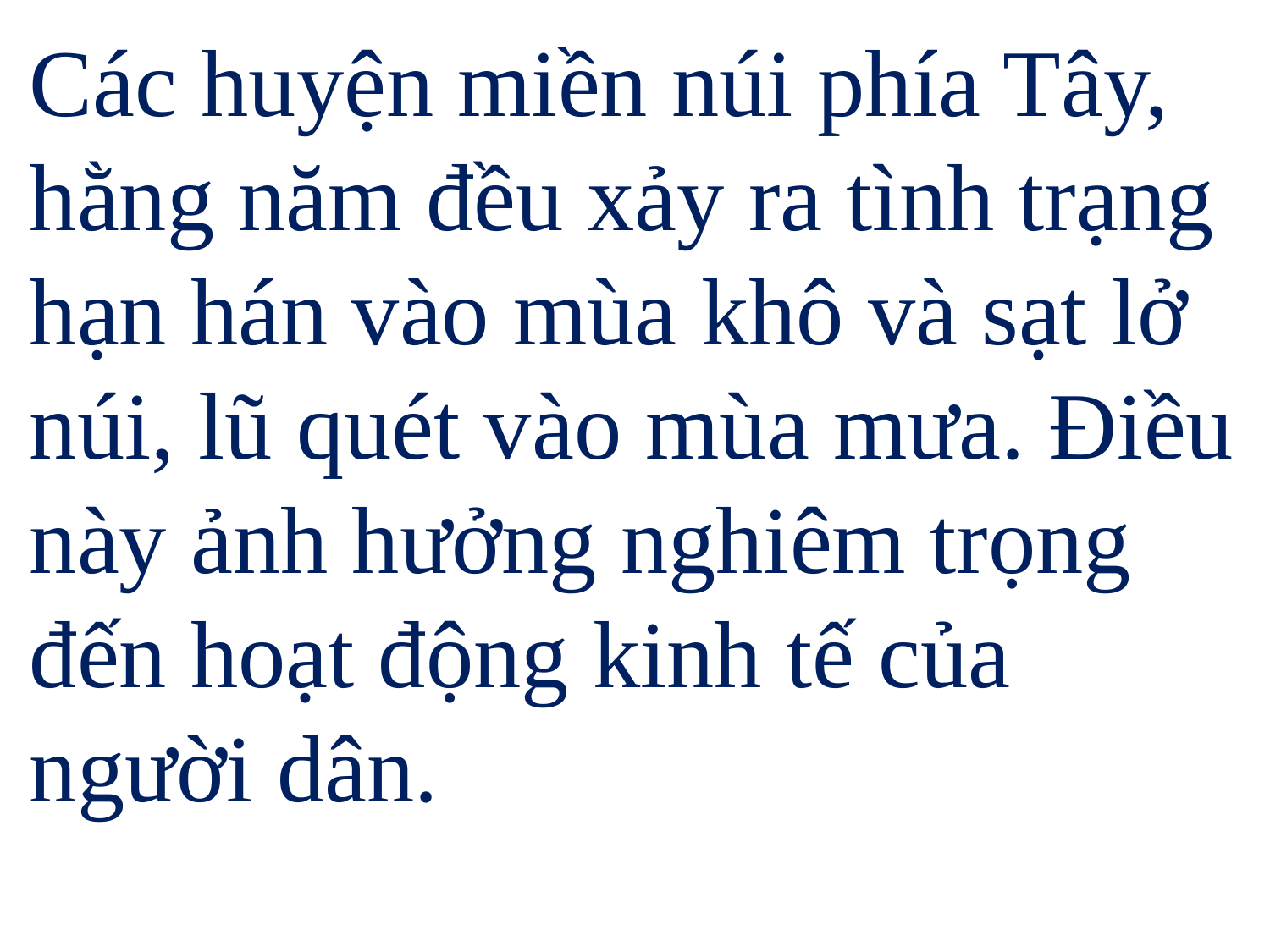

Các huyện miền núi phía Tây, hằng năm đều xảy ra tình trạng hạn hán vào mùa khô và sạt lở núi, lũ quét vào mùa mưa. Điều này ảnh hưởng nghiêm trọng đến hoạt động kinh tế của người dân.